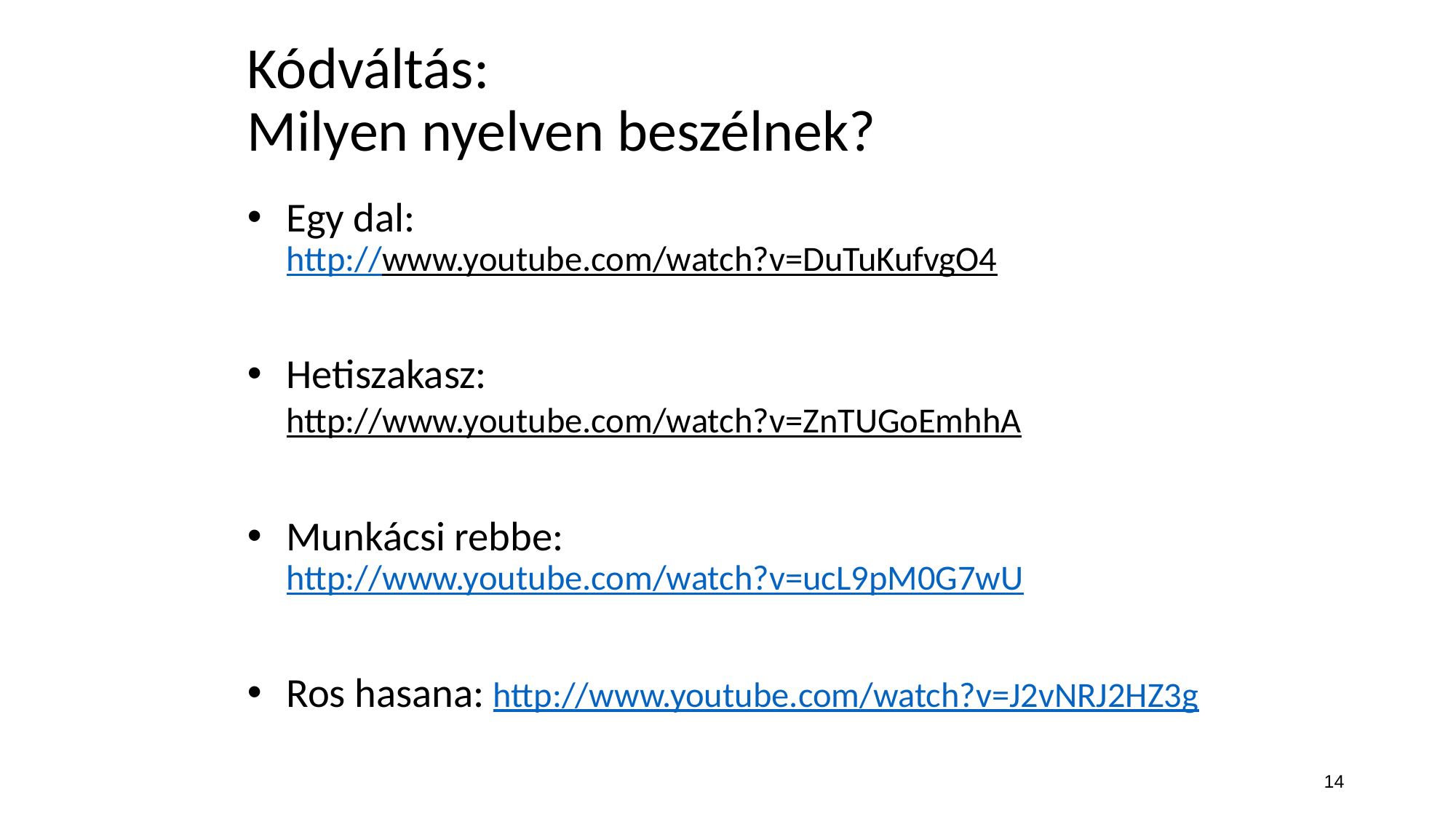

# Kódváltás: Milyen nyelven beszélnek?
Egy dal:
http://www.youtube.com/watch?v=DuTuKufvgO4

Hetiszakasz: http://www.youtube.com/watch?v=ZnTUGoEmhhA

Munkácsi rebbe: http://www.youtube.com/watch?v=ucL9pM0G7wU

Ros hasana: http://www.youtube.com/watch?v=J2vNRJ2HZ3g
14